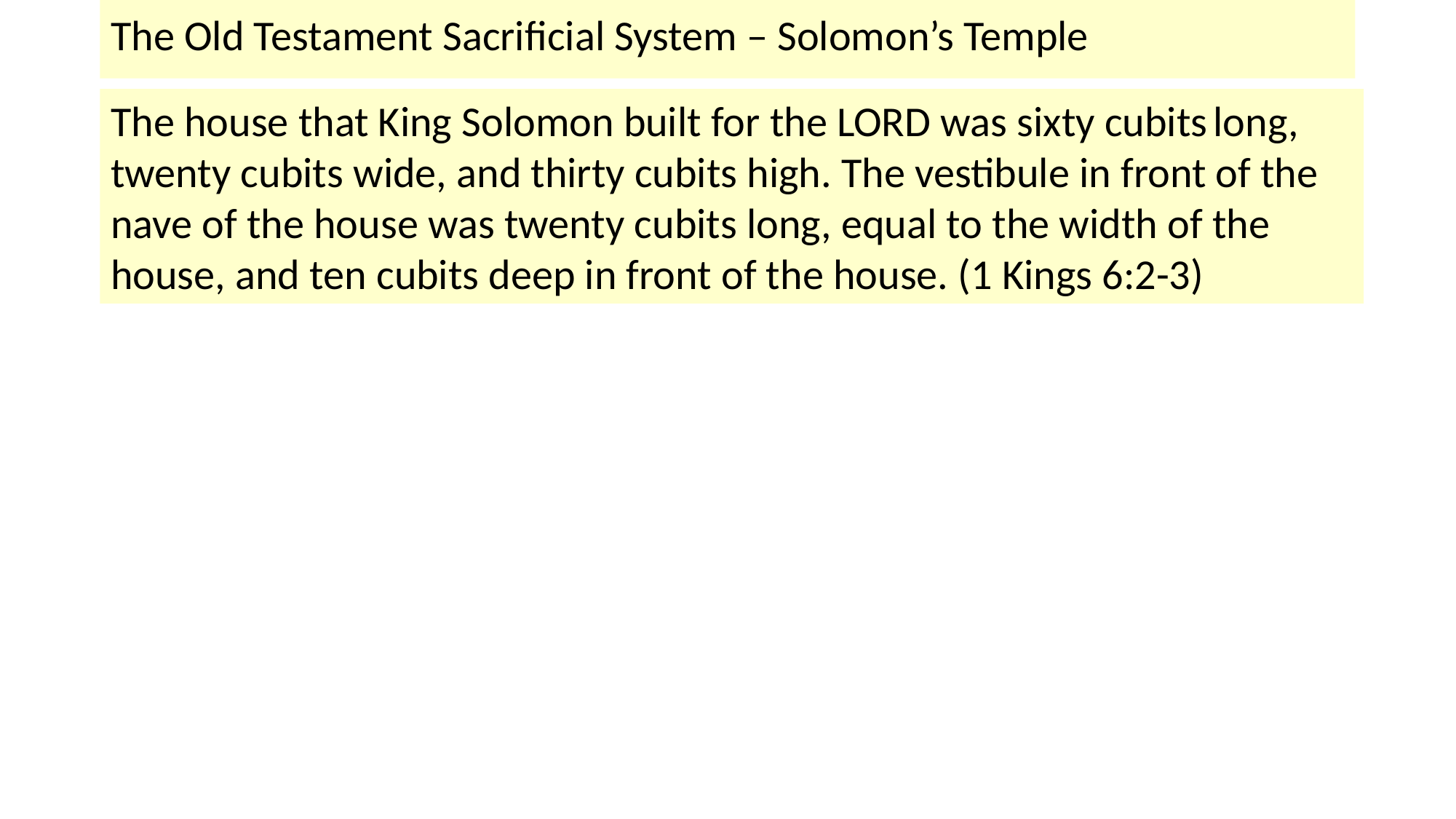

# The Old Testament Sacrificial System – Solomon’s Temple
The house that King Solomon built for the LORD was sixty cubits long, twenty cubits wide, and thirty cubits high. The vestibule in front of the nave of the house was twenty cubits long, equal to the width of the house, and ten cubits deep in front of the house. (1 Kings 6:2-3)